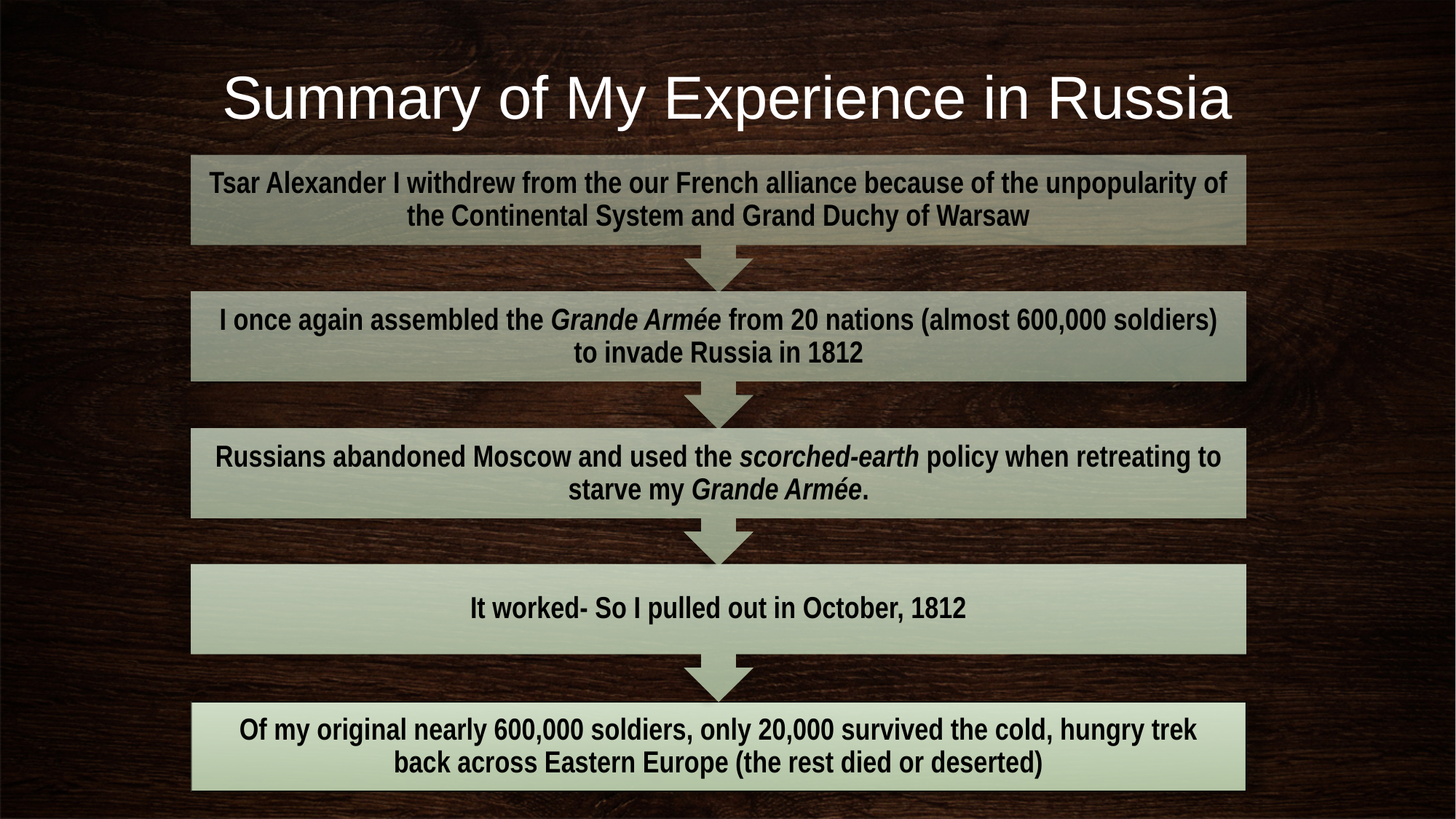

# Summary of My Experience in Russia
Of my original nearly 600,000 soldiers, only 20,000 survived the cold, hungry trek back across Eastern Europe (the rest died or deserted)
It worked- So I pulled out in October, 1812
Russians abandoned Moscow and used the scorched-earth policy when retreating to starve my Grande Armée.
I once again assembled the Grande Armée from 20 nations (almost 600,000 soldiers) to invade Russia in 1812
Tsar Alexander I withdrew from the our French alliance because of the unpopularity of the Continental System and Grand Duchy of Warsaw